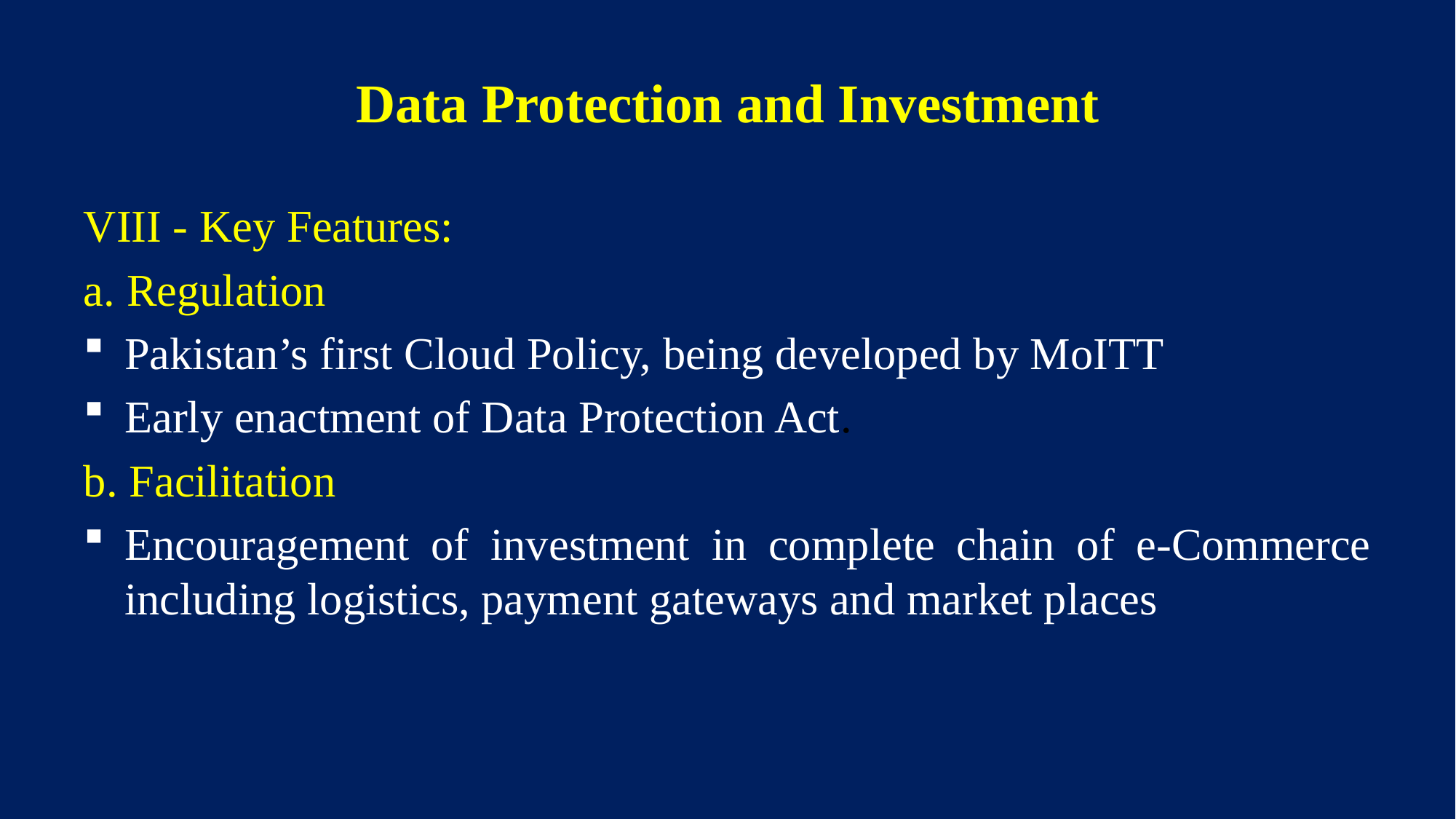

# Data Protection and Investment
VIII - Key Features:
a. Regulation
Pakistan’s first Cloud Policy, being developed by MoITT
Early enactment of Data Protection Act.
b. Facilitation
Encouragement of investment in complete chain of e-Commerce including logistics, payment gateways and market places